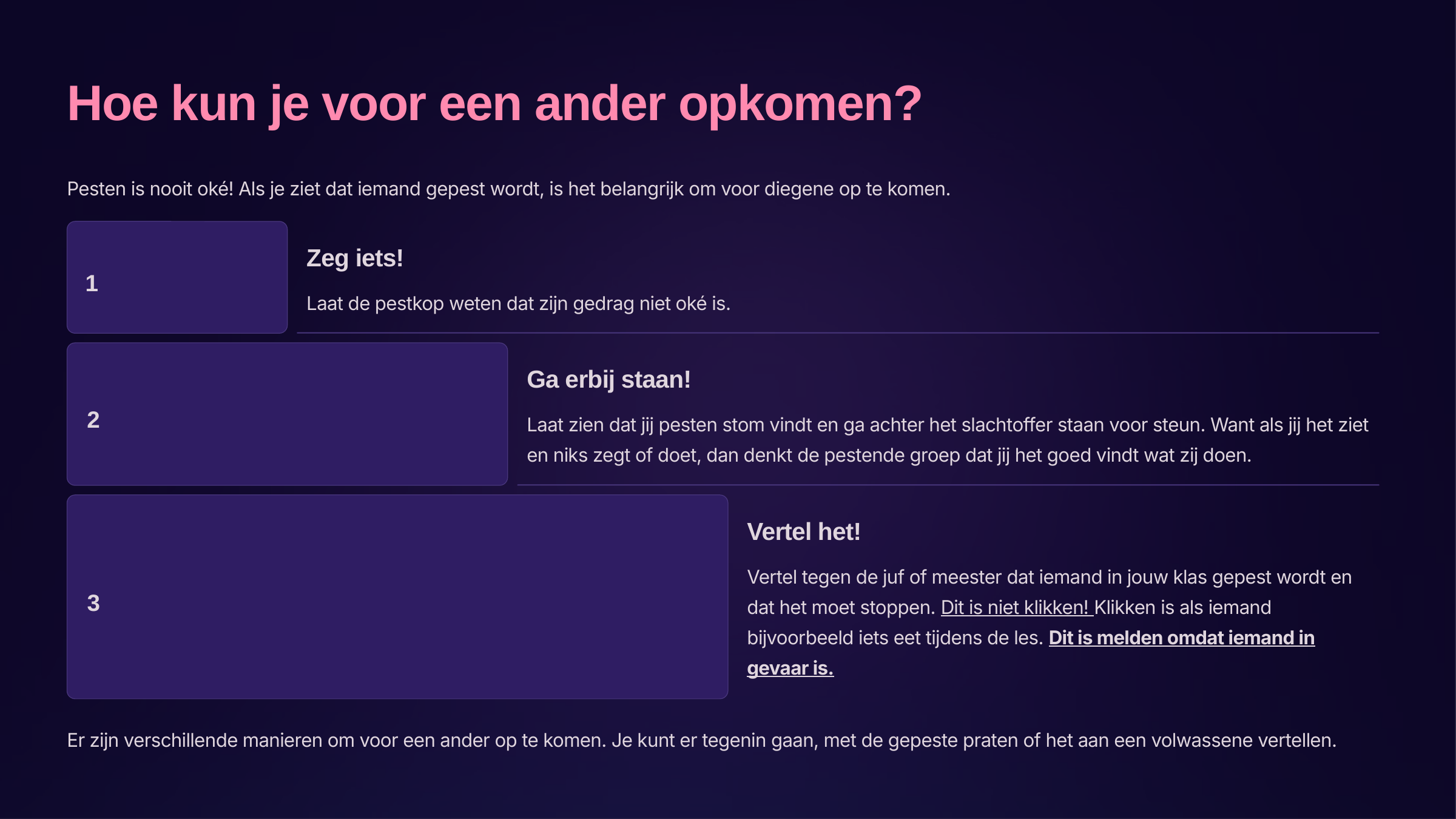

Hoe kun je voor een ander opkomen?
Pesten is nooit oké! Als je ziet dat iemand gepest wordt, is het belangrijk om voor diegene op te komen.

Zeg iets!
1
Laat de pestkop weten dat zijn gedrag niet oké is.

Ga erbij staan!
2
Laat zien dat jij pesten stom vindt en ga achter het slachtoffer staan voor steun. Want als jij het ziet en niks zegt of doet, dan denkt de pestende groep dat jij het goed vindt wat zij doen.

Vertel het!
Vertel tegen de juf of meester dat iemand in jouw klas gepest wordt en dat het moet stoppen. Dit is niet klikken! Klikken is als iemand bijvoorbeeld iets eet tijdens de les. Dit is melden omdat iemand in gevaar is.
3
Er zijn verschillende manieren om voor een ander op te komen. Je kunt er tegenin gaan, met de gepeste praten of het aan een volwassene vertellen.